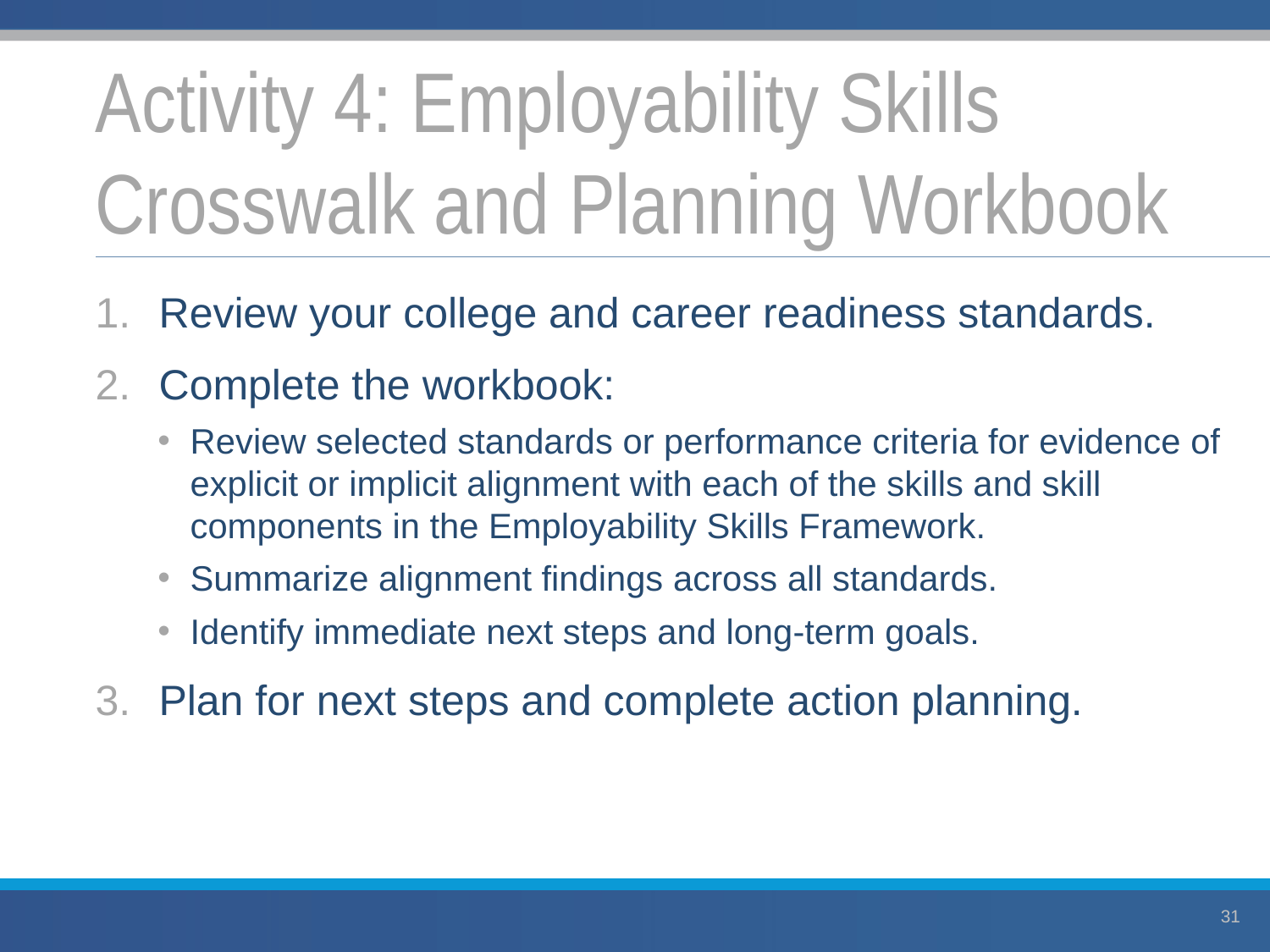

# Activity 4: Employability Skills Crosswalk and Planning Workbook
Review your college and career readiness standards.
Complete the workbook:
Review selected standards or performance criteria for evidence of explicit or implicit alignment with each of the skills and skill components in the Employability Skills Framework.
Summarize alignment findings across all standards.
Identify immediate next steps and long-term goals.
Plan for next steps and complete action planning.

31